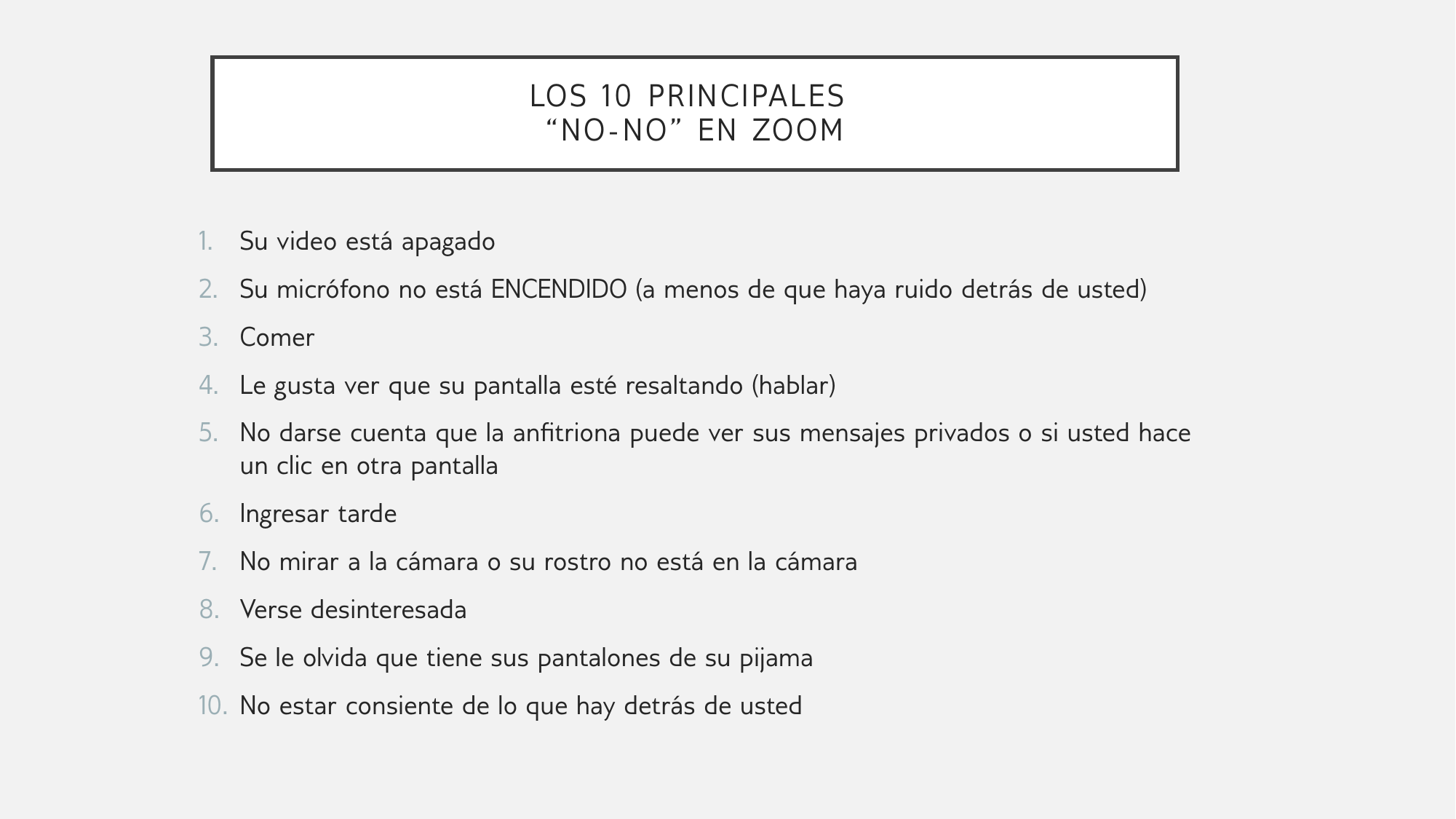

# Los 10 PRINCIPALES “no-No” en ZOOM
Su video está apagado
Su micrófono no está ENCENDIDO (a menos de que haya ruido detrás de usted)
Comer
Le gusta ver que su pantalla esté resaltando (hablar)
No darse cuenta que la anfitriona puede ver sus mensajes privados o si usted hace un clic en otra pantalla
Ingresar tarde
No mirar a la cámara o su rostro no está en la cámara
Verse desinteresada
Se le olvida que tiene sus pantalones de su pijama
No estar consiente de lo que hay detrás de usted